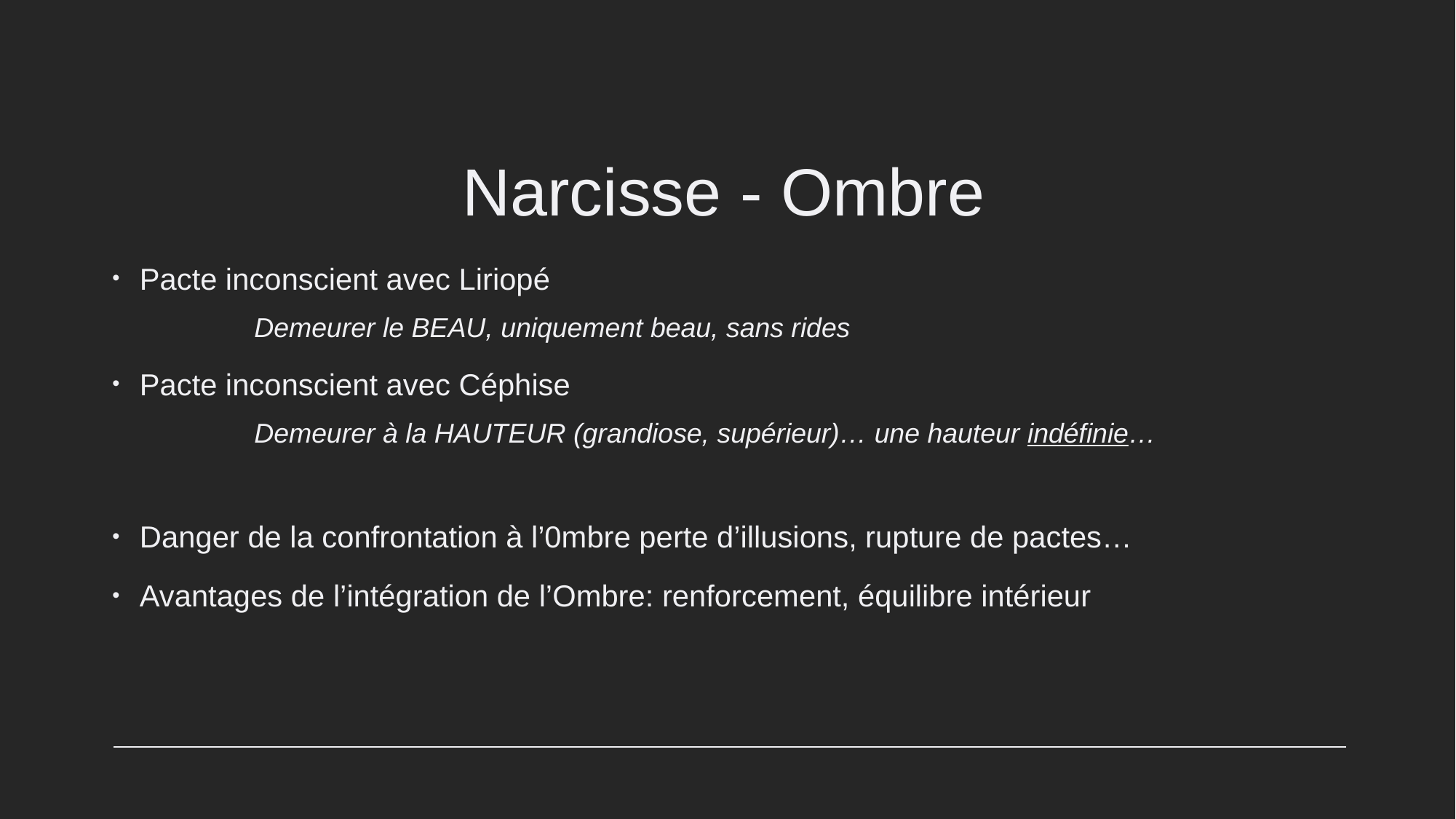

# Narcisse - Ombre
Pacte inconscient avec Liriopé
	Demeurer le BEAU, uniquement beau, sans rides
Pacte inconscient avec Céphise
	Demeurer à la HAUTEUR (grandiose, supérieur)… une hauteur indéfinie…

Danger de la confrontation à l’0mbre perte d’illusions, rupture de pactes…
Avantages de l’intégration de l’Ombre: renforcement, équilibre intérieur